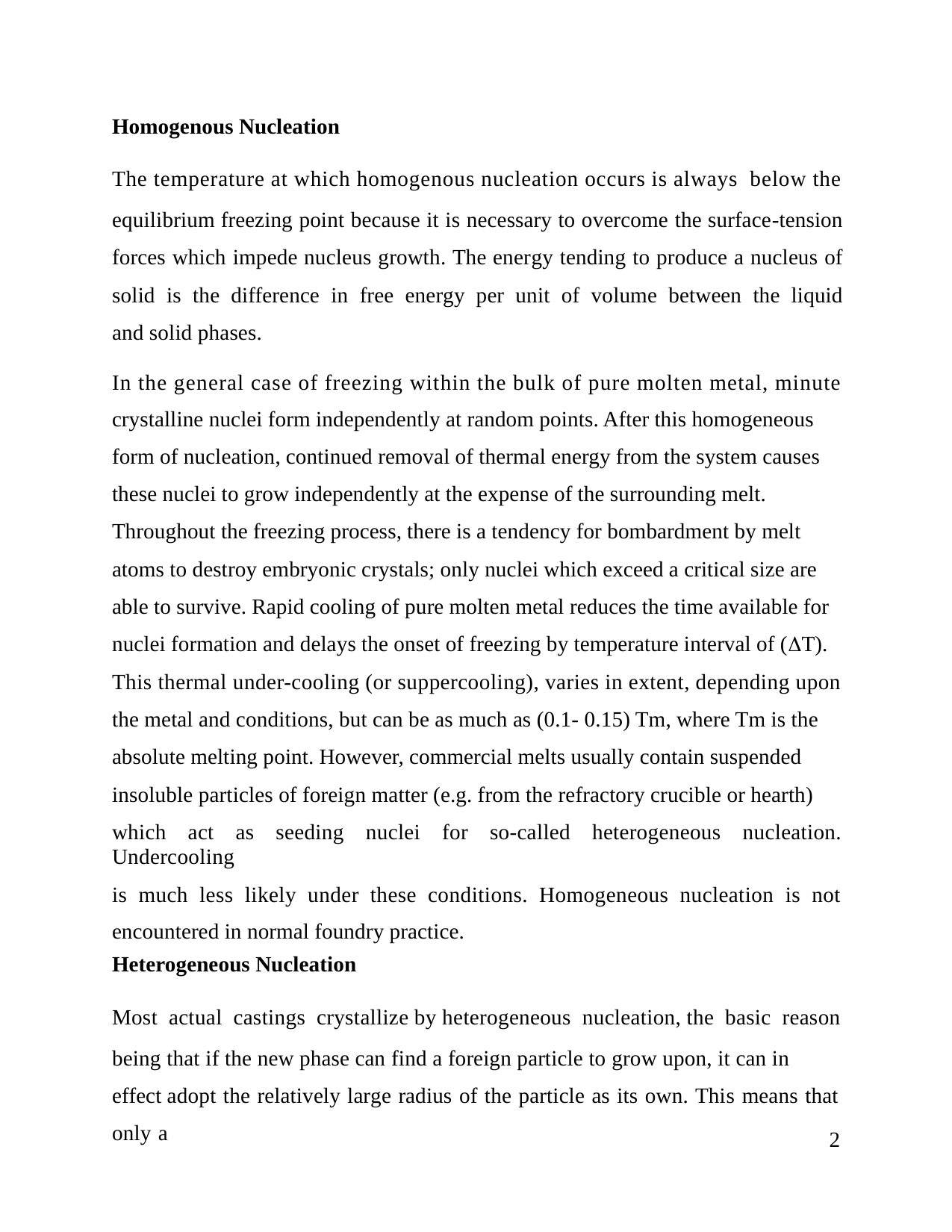

Homogenous Nucleation
The temperature at which homogenous nucleation occurs is always  below the
equilibrium freezing point because it is necessary to overcome the surface-tension forces which impede nucleus growth. The energy tending to produce a nucleus of solid is the difference in free energy per unit of volume between the liquid and solid phases.
In the general case of freezing within the bulk of pure molten metal, minute
crystalline nuclei form independently at random points. After this homogeneous
form of nucleation, continued removal of thermal energy from the system causes
these nuclei to grow independently at the expense of the surrounding melt.
Throughout the freezing process, there is a tendency for bombardment by melt
atoms to destroy embryonic crystals; only nuclei which exceed a critical size are
able to survive. Rapid cooling of pure molten metal reduces the time available for
nuclei formation and delays the onset of freezing by temperature interval of (ΔT).
This thermal under-cooling (or suppercooling), varies in extent, depending upon
the metal and conditions, but can be as much as (0.1- 0.15) Tm, where Tm is the
absolute melting point. However, commercial melts usually contain suspended
insoluble particles of foreign matter (e.g. from the refractory crucible or hearth)
which act as seeding nuclei for so-called heterogeneous nucleation. Undercooling
is  much  less  likely  under  these  conditions.  Homogeneous  nucleation  is  not
encountered in normal foundry practice.
Heterogeneous Nucleation
Most  actual  castings  crystallize by heterogeneous  nucleation, the  basic  reason
being that if the new phase can find a foreign particle to grow upon, it can in effect adopt the relatively large radius of the particle as its own. This means that only a
2